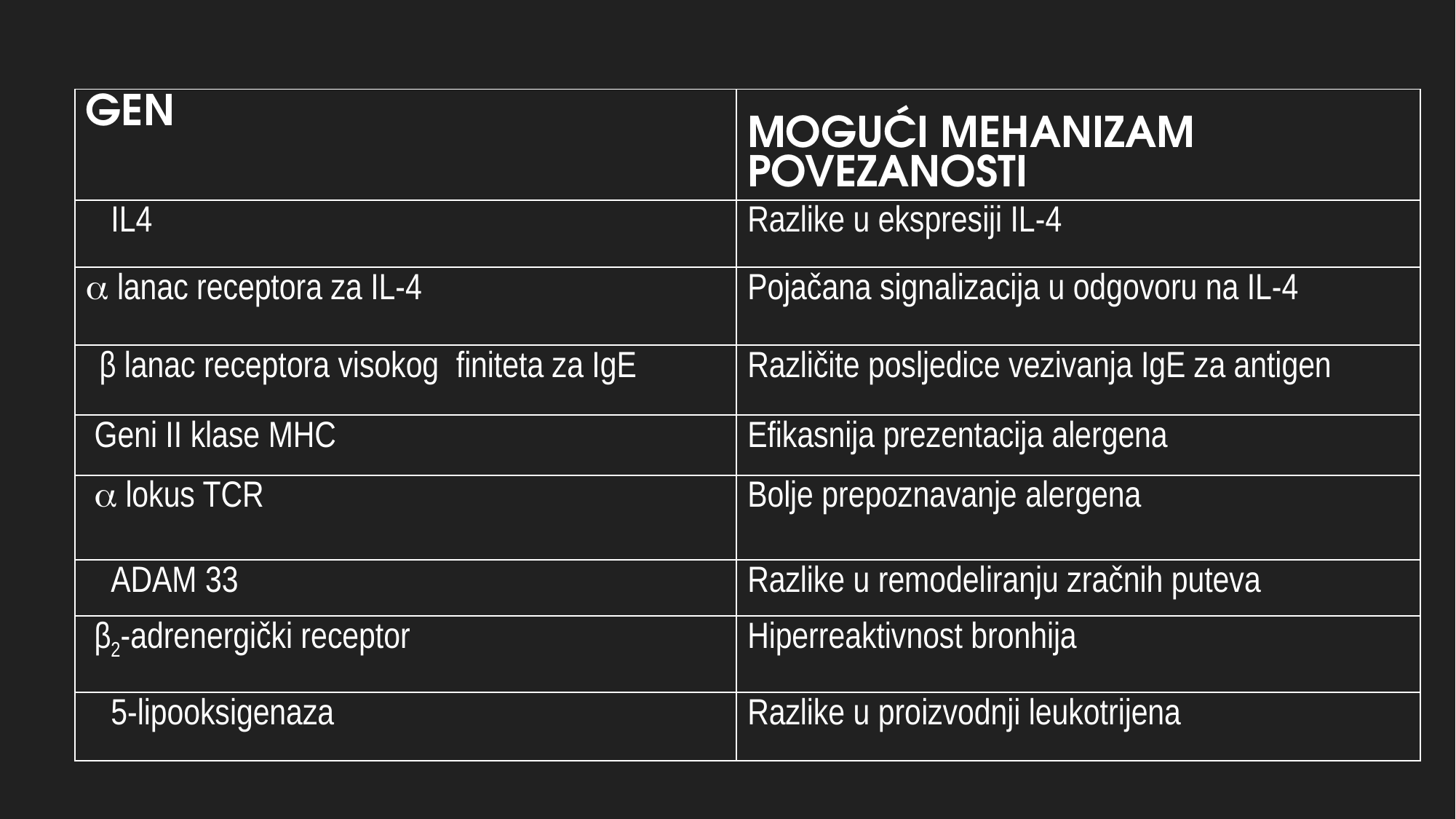

| GEN | MOGUĆI MEHANIZAM POVEZANOSTI |
| --- | --- |
| IL4 | Razlike u ekspresiji IL-4 |
| α lanac receptora za IL-4 | Pojačana signalizacija u odgovoru na IL-4 |
| β lanac receptora visokog finiteta za IgE | Različite posljedice vezivanja IgE za antigen |
| Geni II klase MHC | Efikasnija prezentacija alergena |
| α lokus TCR | Bolje prepoznavanje alergena |
| ADAM 33 | Razlike u remodeliranju zračnih puteva |
| β2-adrenergički receptor | Hiperreaktivnost bronhija |
| 5-lipooksigenaza | Razlike u proizvodnji leukotrijena |